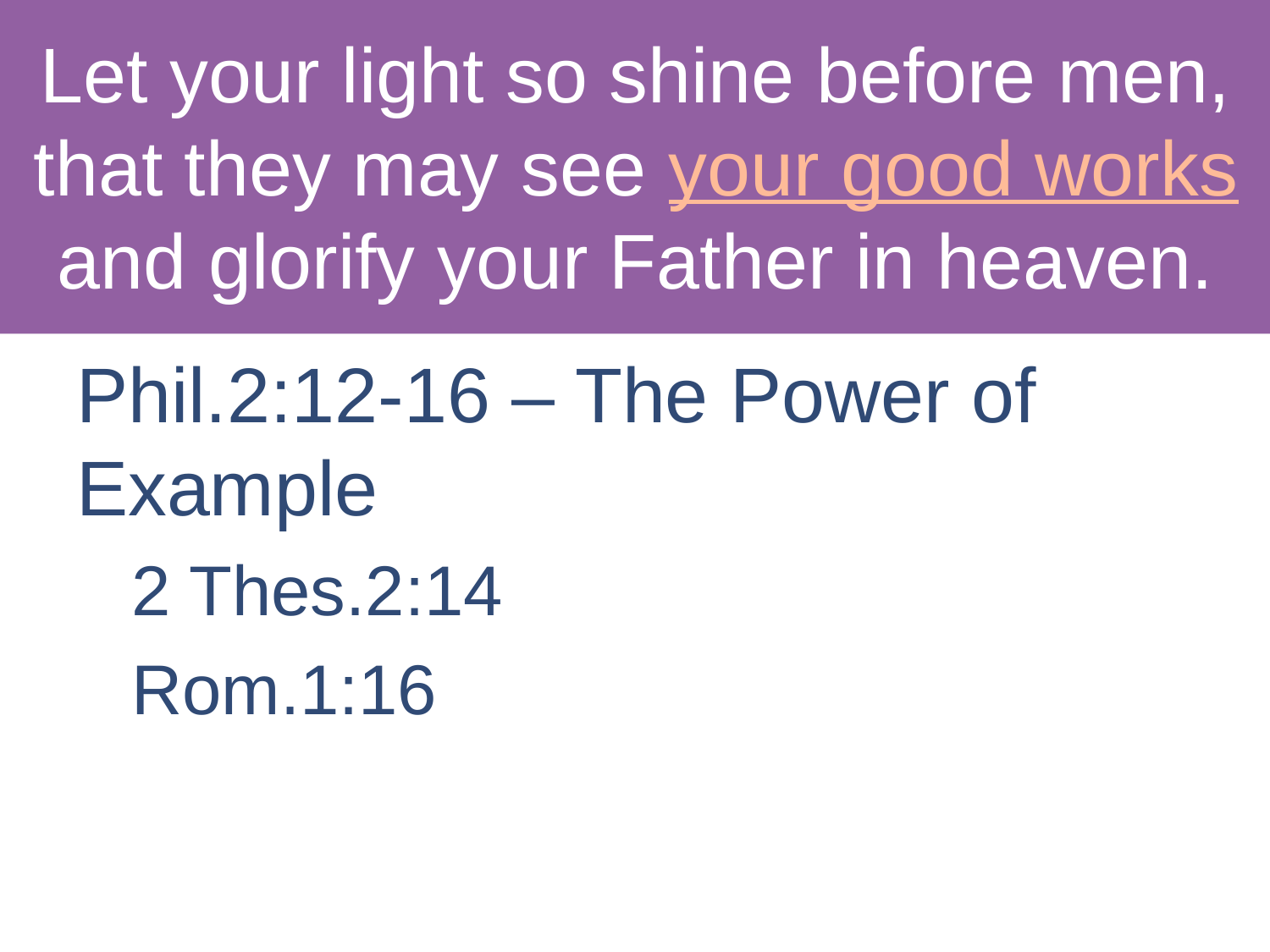

# Let your light so shine before men, that they may see your good works and glorify your Father in heaven.
Phil.2:12-16 – The Power of Example
2 Thes.2:14
Rom.1:16